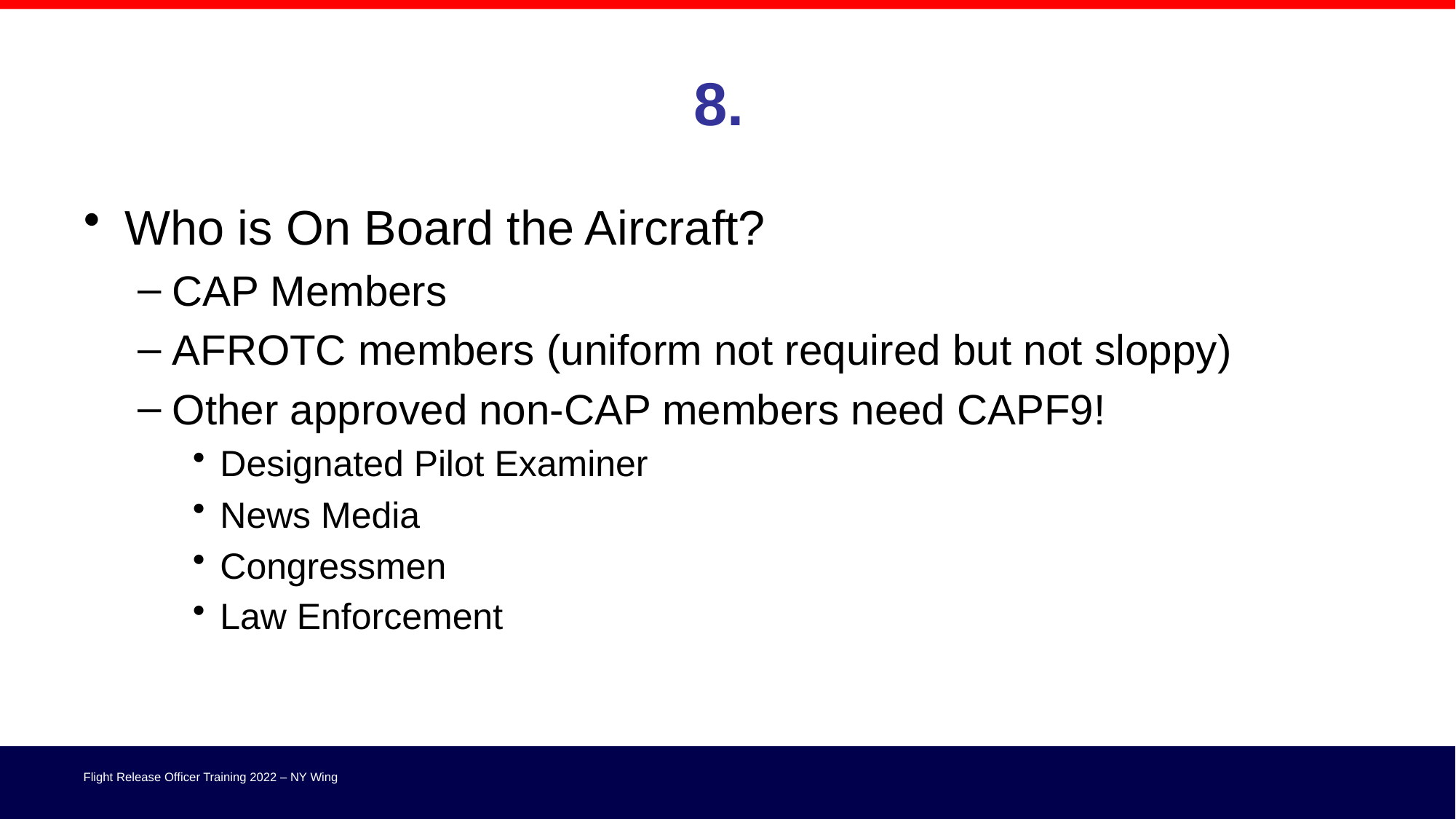

# 8.
Who is On Board the Aircraft?
CAP Members
AFROTC members (uniform not required but not sloppy)
Other approved non-CAP members need CAPF9!
Designated Pilot Examiner
News Media
Congressmen
Law Enforcement